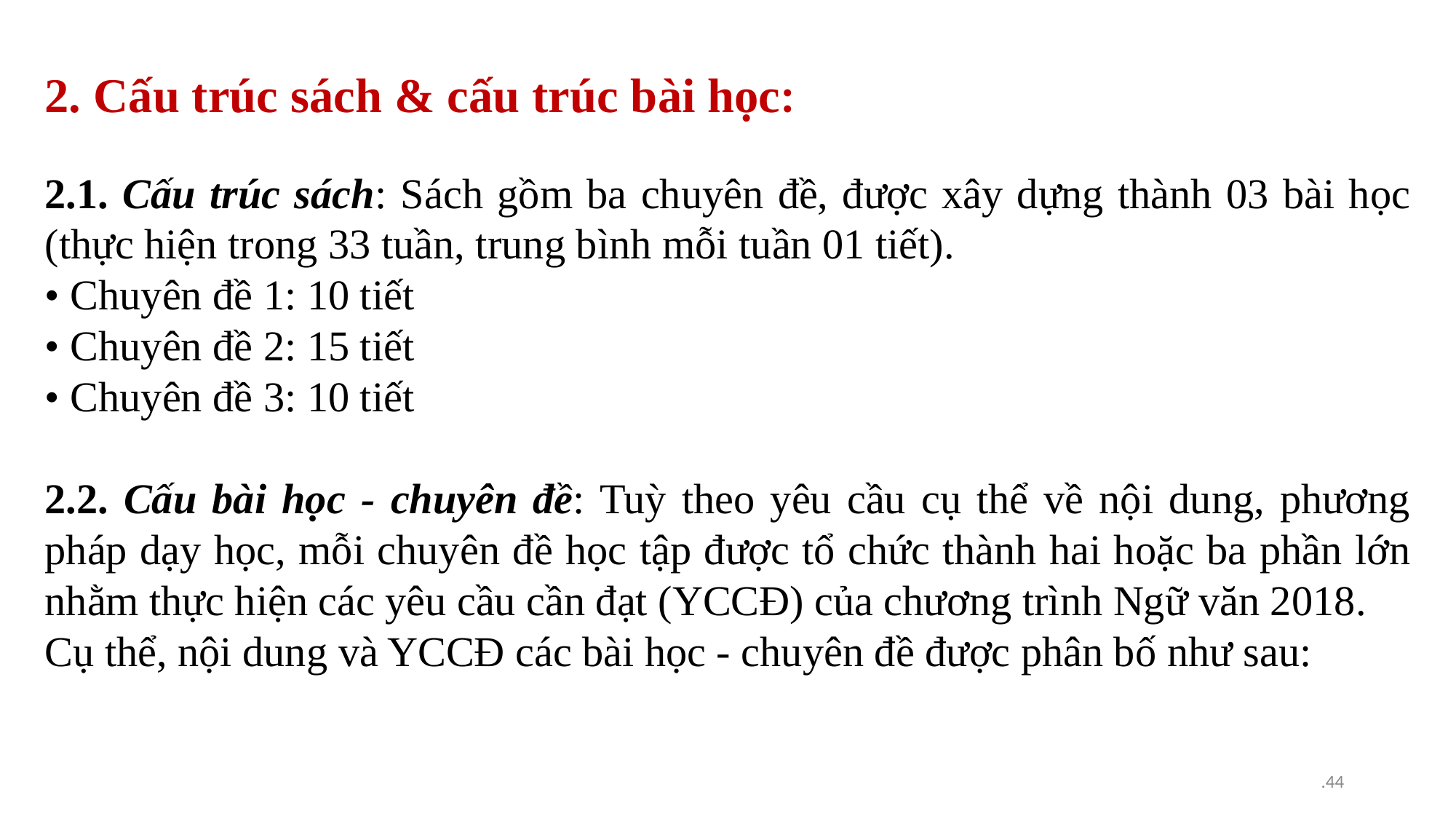

2. Cấu trúc sách & cấu trúc bài học:

2.1. Cấu trúc sách: Sách gồm ba chuyên đề, được xây dựng thành 03 bài học (thực hiện trong 33 tuần, trung bình mỗi tuần 01 tiết).
• Chuyên đề 1: 10 tiết
• Chuyên đề 2: 15 tiết
• Chuyên đề 3: 10 tiết

2.2. Cấu bài học - chuyên đề: Tuỳ theo yêu cầu cụ thể về nội dung, phương pháp dạy học, mỗi chuyên đề học tập được tổ chức thành hai hoặc ba phần lớn nhằm thực hiện các yêu cầu cần đạt (YCCĐ) của chương trình Ngữ văn 2018.
Cụ thể, nội dung và YCCĐ các bài học - chuyên đề được phân bố như sau:

.44